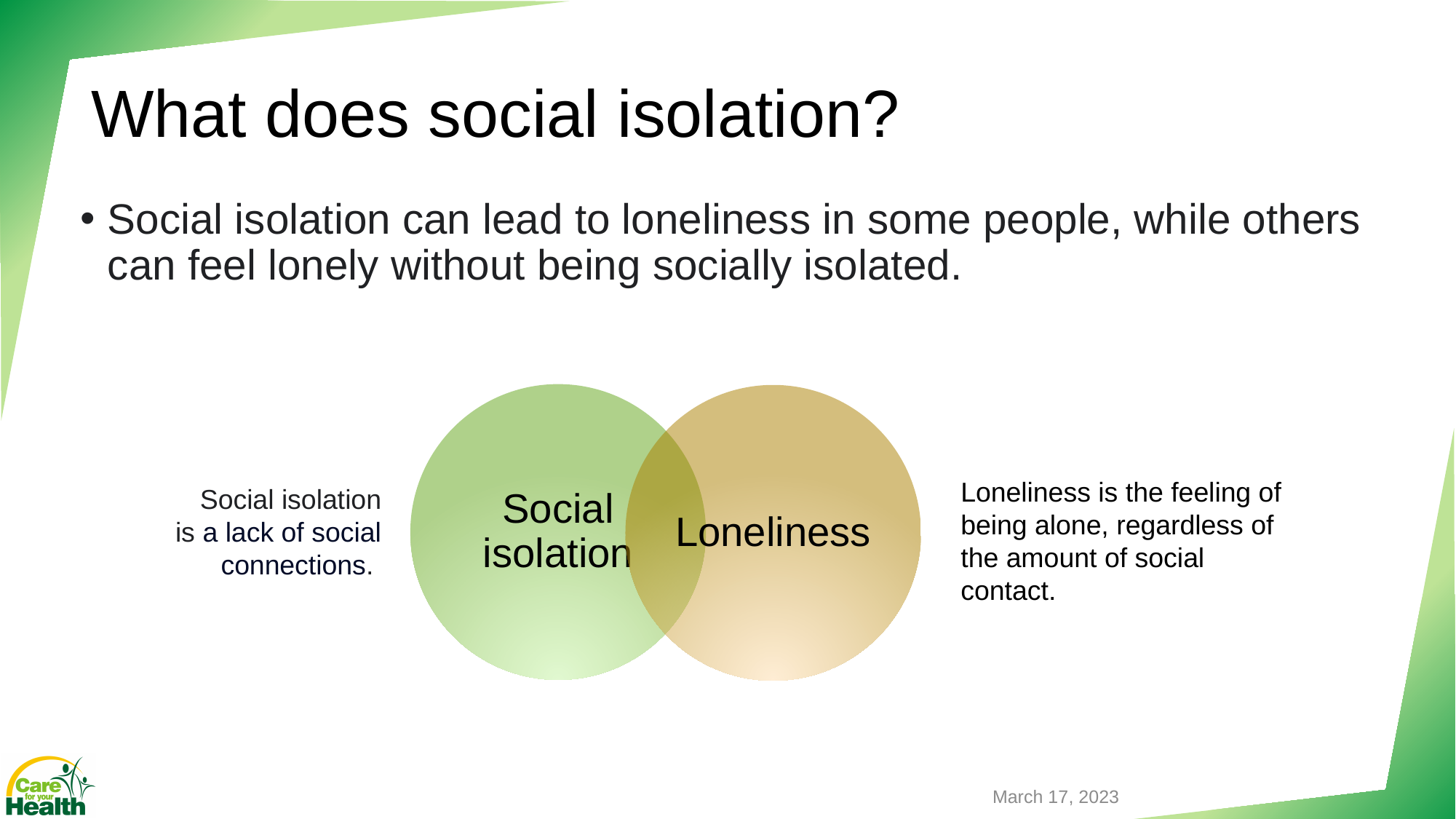

# What does social isolation?
Social isolation can lead to loneliness in some people, while others can feel lonely without being socially isolated.
Social isolation
Loneliness
Loneliness is the feeling of being alone, regardless of the amount of social contact.
Social isolation is a lack of social connections.
March 17, 2023